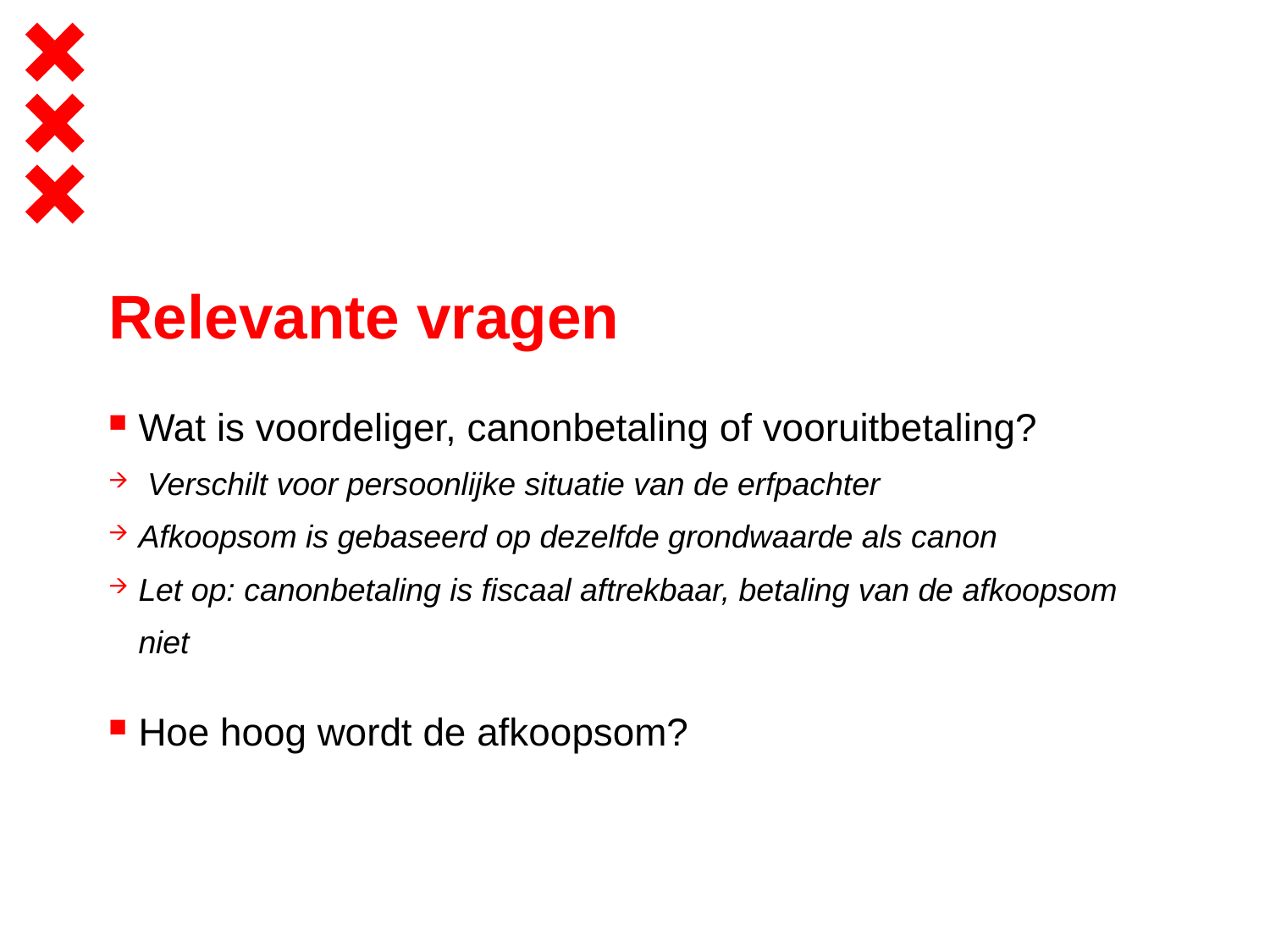

# Relevante vragen
Wat is voordeliger, canonbetaling of vooruitbetaling?
 Verschilt voor persoonlijke situatie van de erfpachter
Afkoopsom is gebaseerd op dezelfde grondwaarde als canon
Let op: canonbetaling is fiscaal aftrekbaar, betaling van de afkoopsom niet

Hoe hoog wordt de afkoopsom?